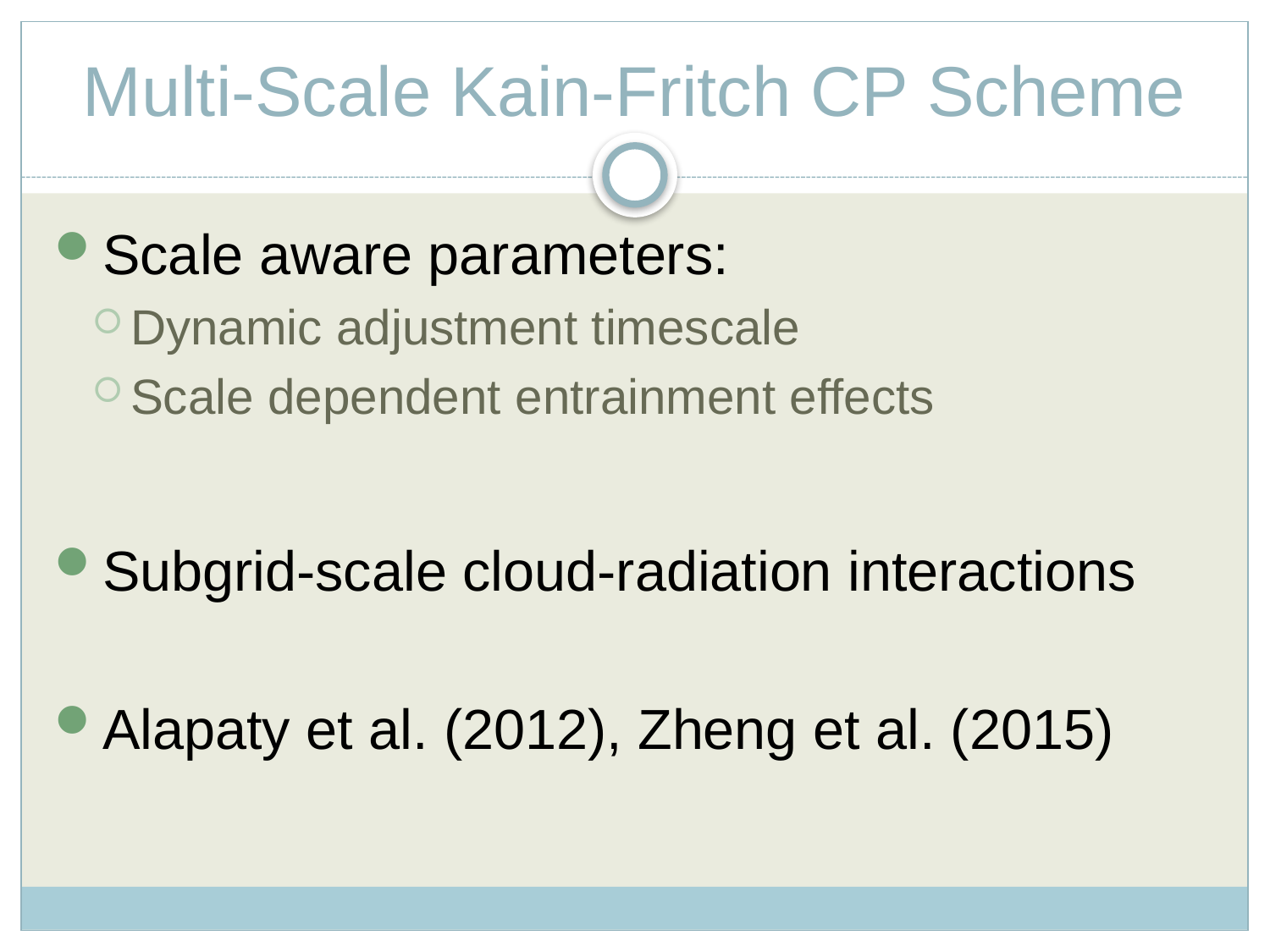

# Multi-Scale Kain-Fritch CP Scheme
Scale aware parameters:
Dynamic adjustment timescale
Scale dependent entrainment effects

Subgrid-scale cloud-radiation interactions

Alapaty et al. (2012), Zheng et al. (2015)